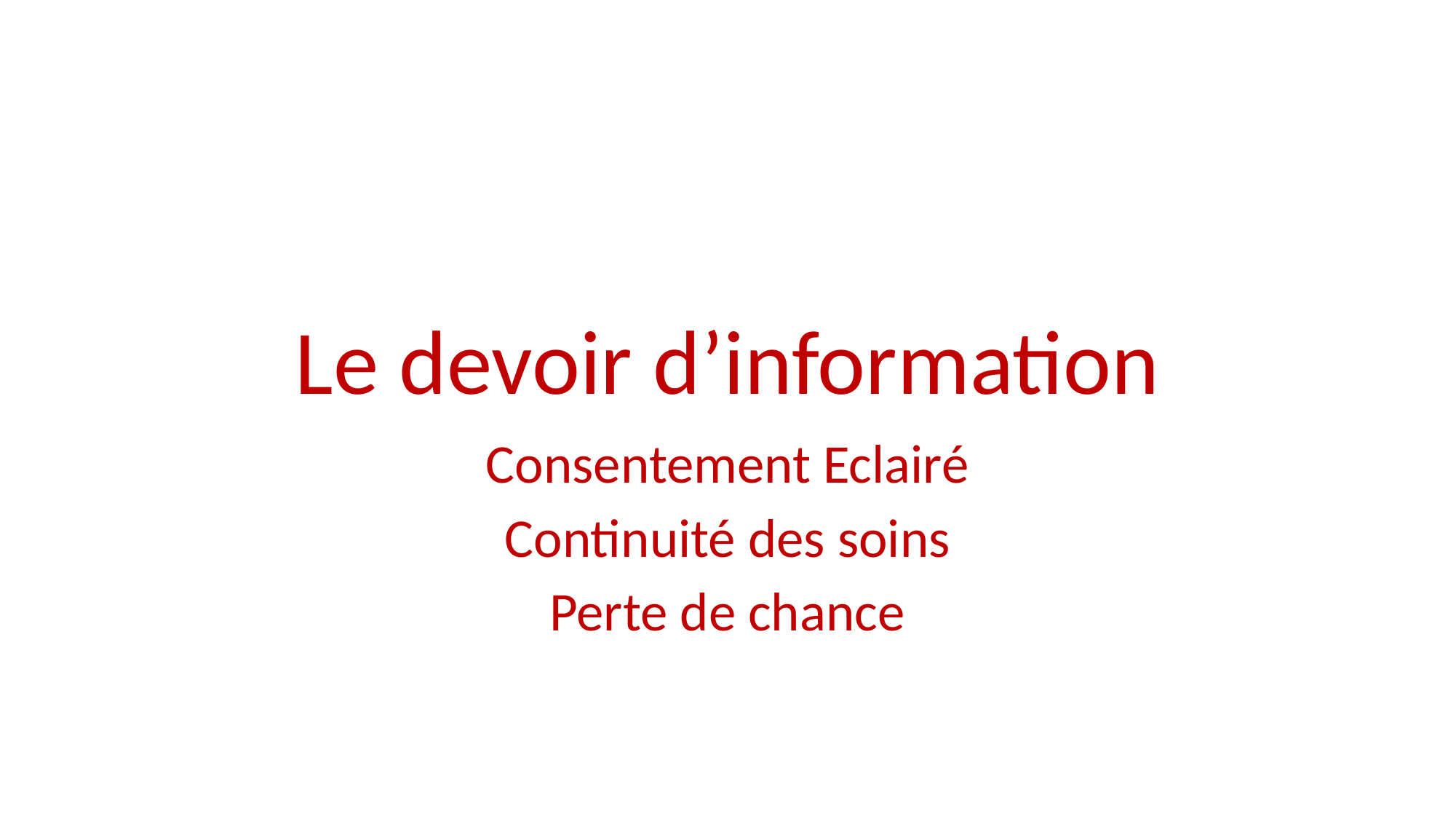

# Le devoir d’information
Consentement Eclairé
Continuité des soins
Perte de chance